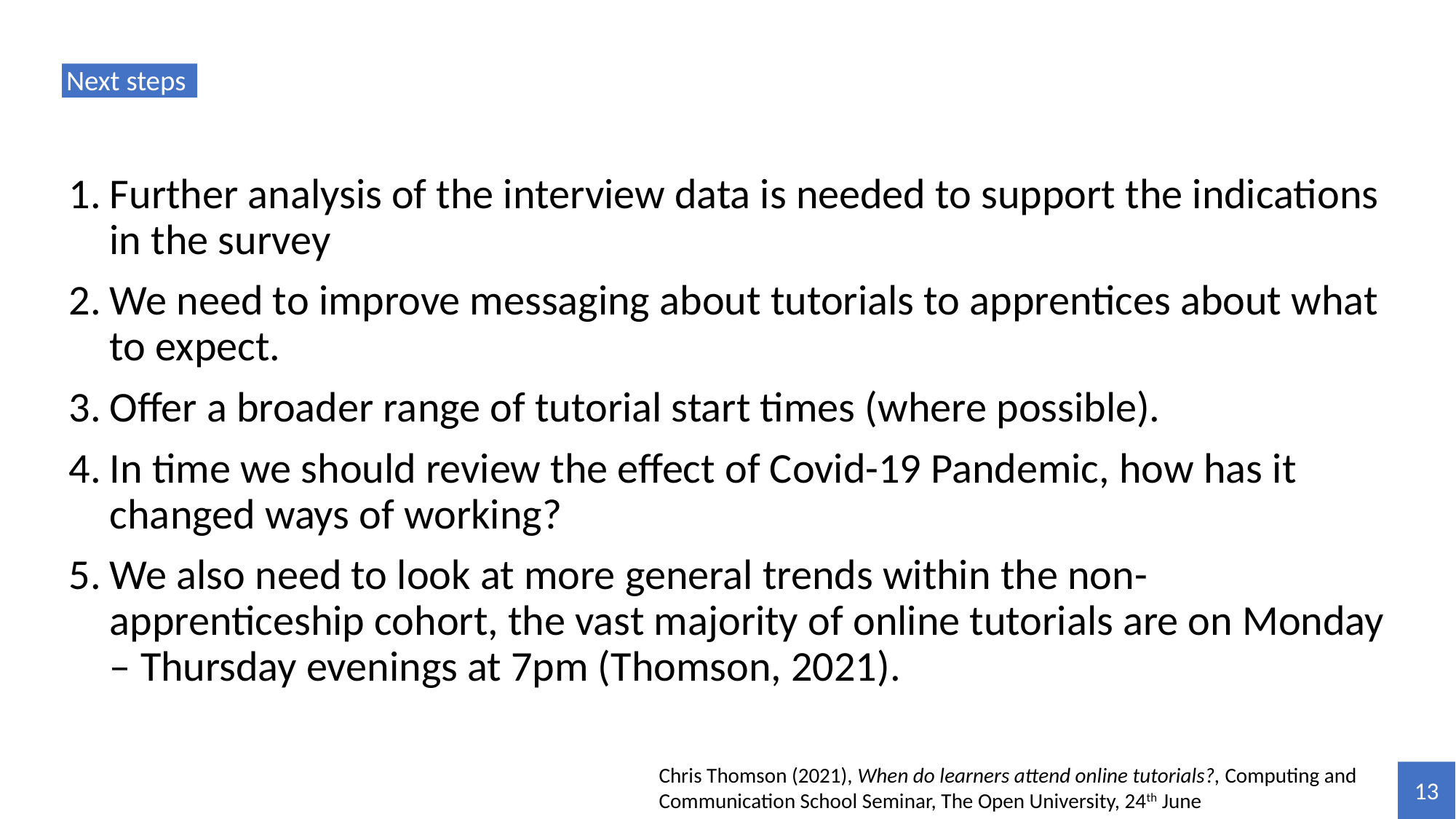

# Next steps

Further analysis of the interview data is needed to support the indications in the survey
We need to improve messaging about tutorials to apprentices about what to expect.
Offer a broader range of tutorial start times (where possible).
In time we should review the effect of Covid-19 Pandemic, how has it changed ways of working?
We also need to look at more general trends within the non-apprenticeship cohort, the vast majority of online tutorials are on Monday – Thursday evenings at 7pm (Thomson, 2021).
Chris Thomson (2021), When do learners attend online tutorials?, Computing and Communication School Seminar, The Open University, 24th June
13